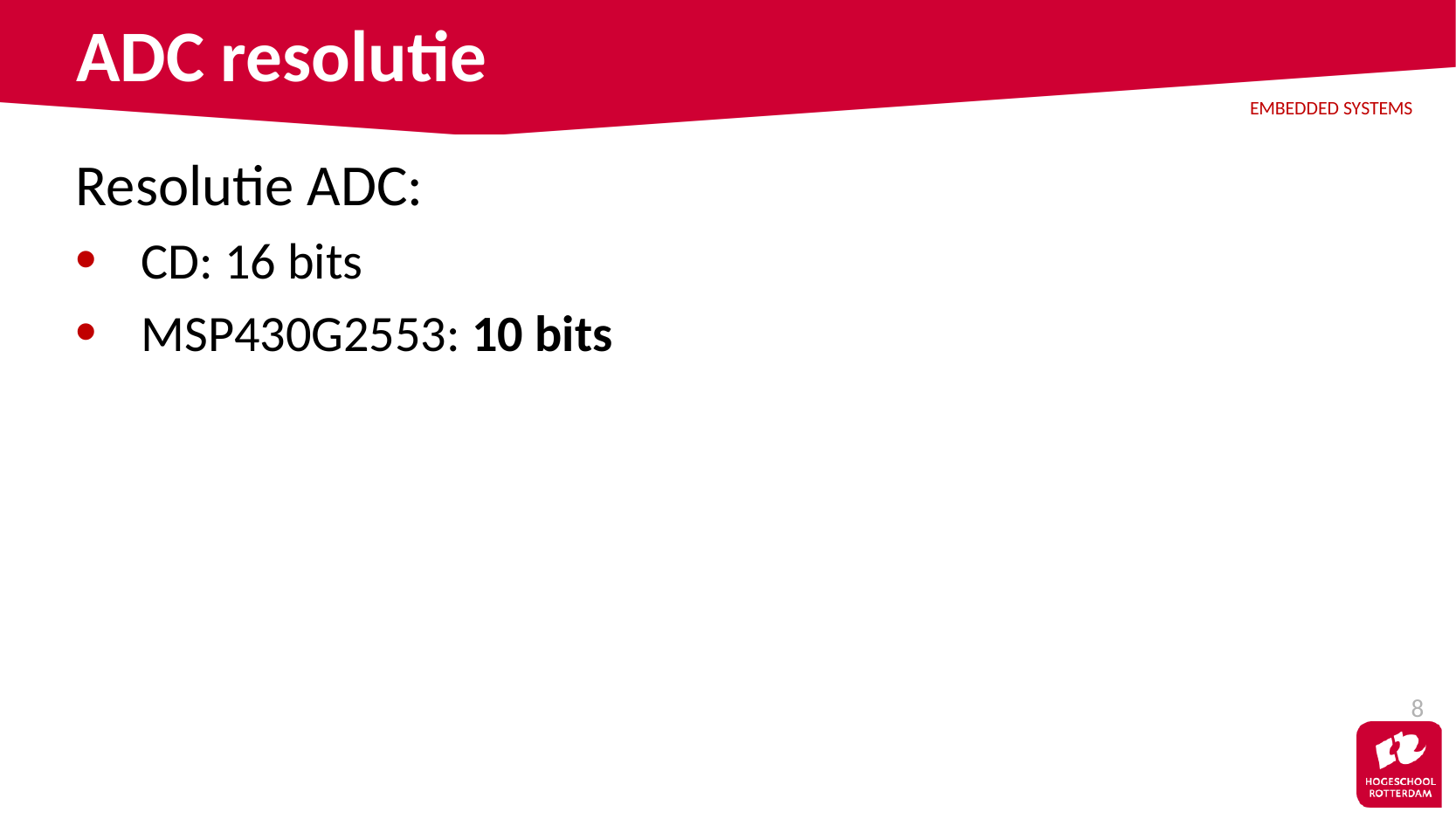

# ADC resolutie
Resolutie ADC:
CD: 16 bits
MSP430G2553: 10 bits

8